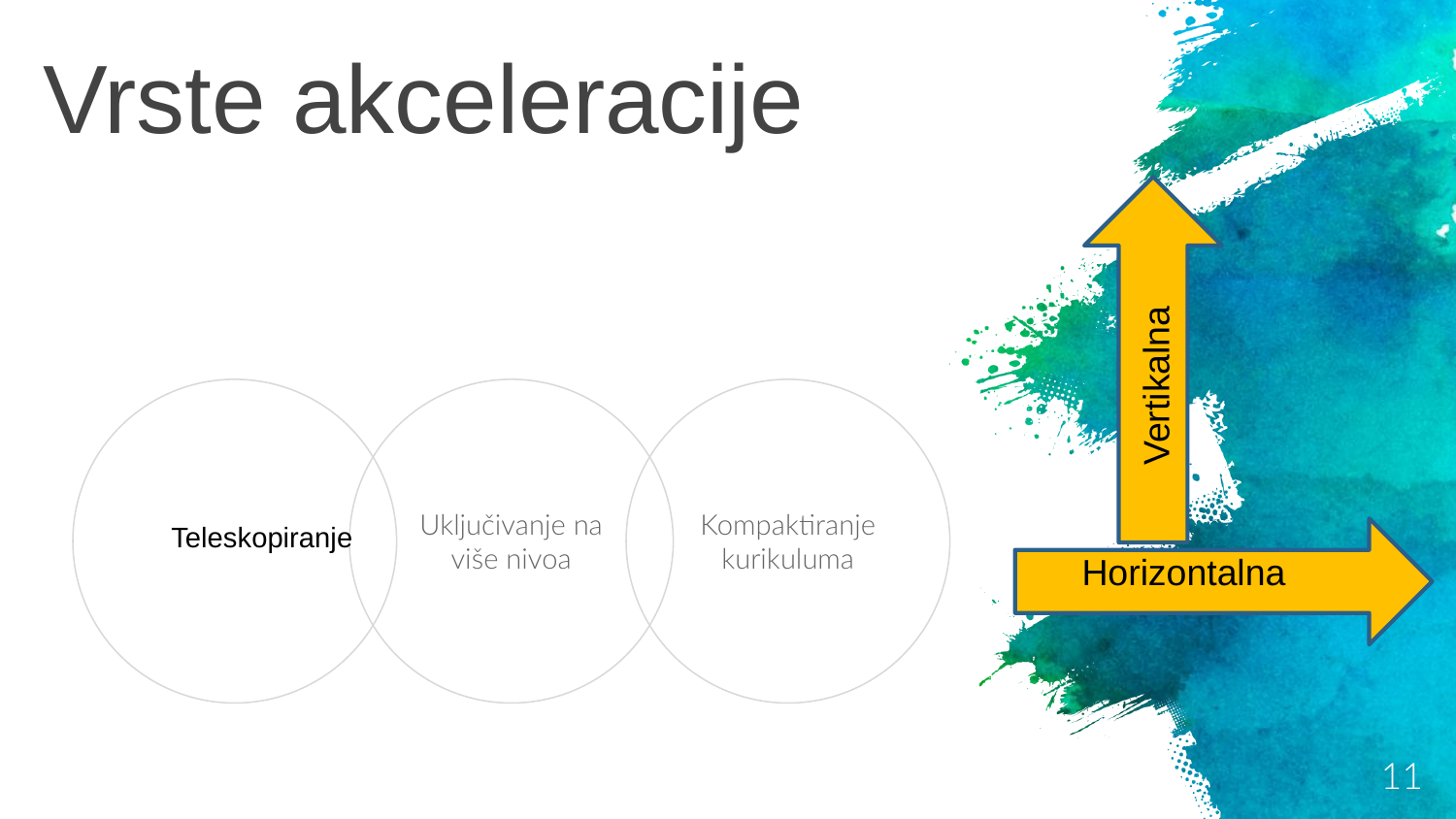

# Vrste akceleracije

Vertikalna

Uključivanje na više nivoa
Kompaktiranje kurikuluma
Horizontalna
Teleskopiranje
11